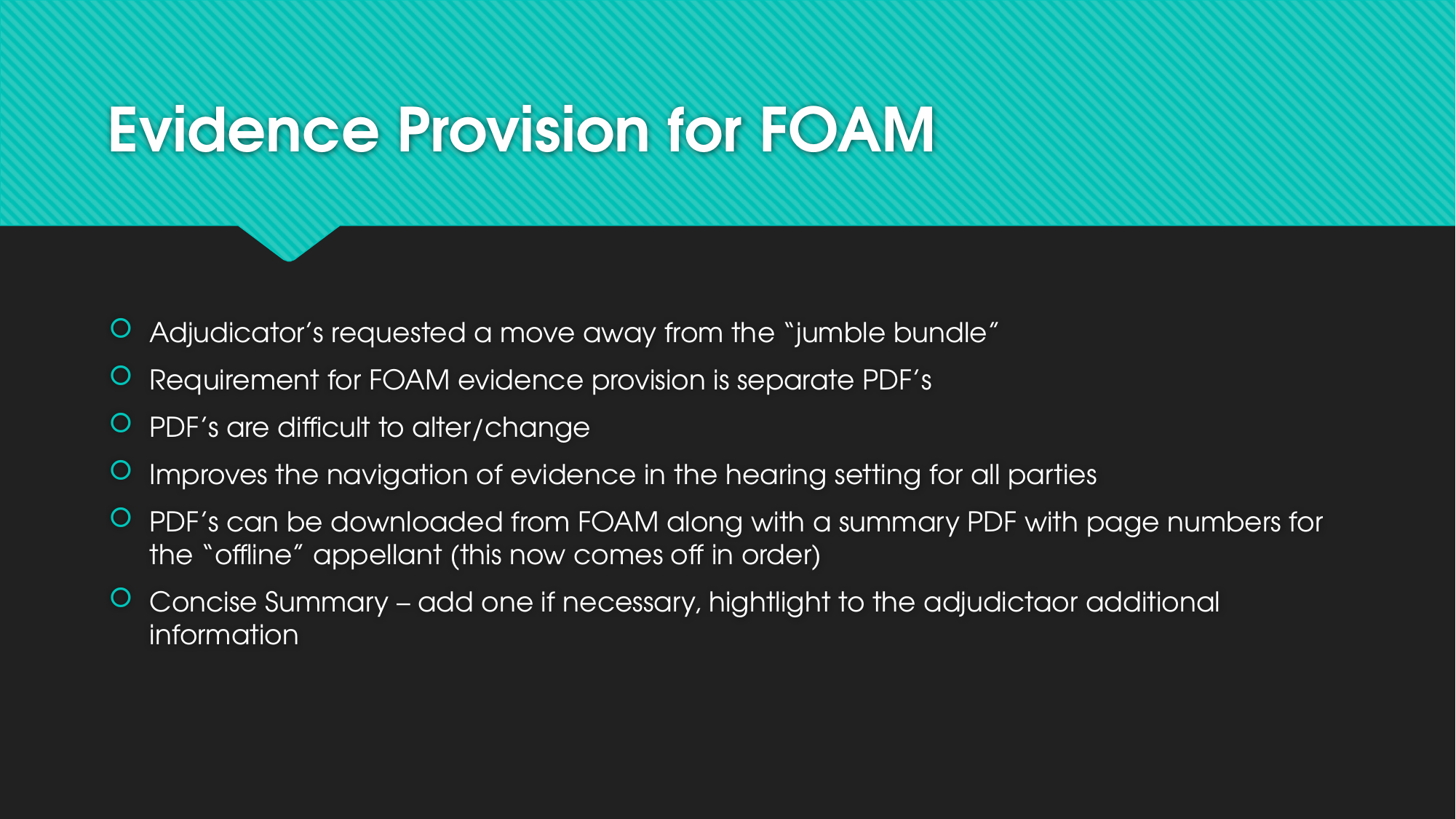

# Evidence Provision for FOAM
Adjudicator’s requested a move away from the “jumble bundle”
Requirement for FOAM evidence provision is separate PDF’s
PDF’s are difficult to alter/change
Improves the navigation of evidence in the hearing setting for all parties
PDF’s can be downloaded from FOAM along with a summary PDF with page numbers for the “offline” appellant (this now comes off in order)
Concise Summary – add one if necessary, hightlight to the adjudictaor additional information